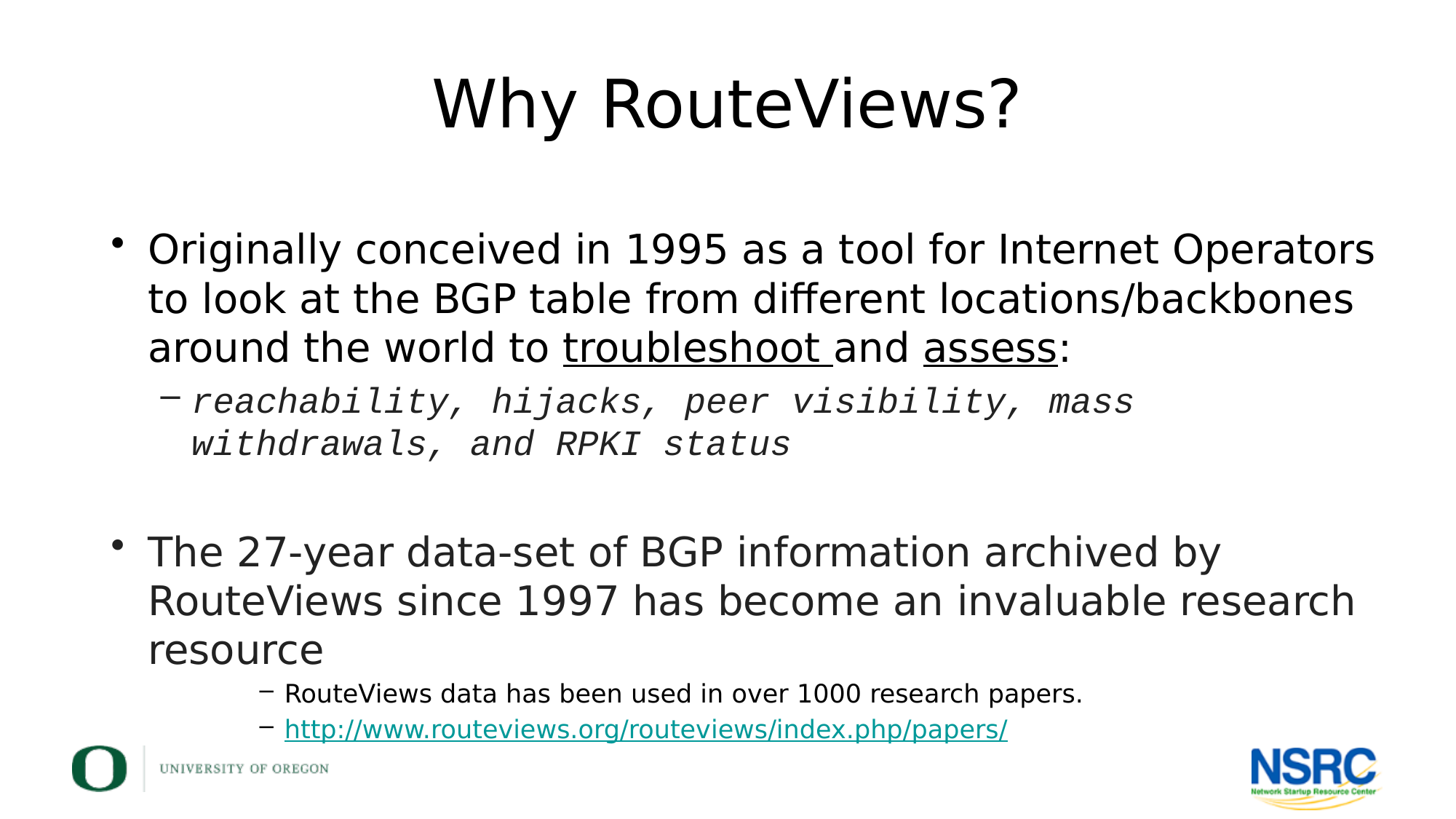

# Why RouteViews?
Originally conceived in 1995 as a tool for Internet Operators to look at the BGP table from different locations/backbones around the world to troubleshoot and assess:
reachability, hijacks, peer visibility, mass withdrawals, and RPKI status

The 27-year data-set of BGP information archived by RouteViews since 1997 has become an invaluable research resource
RouteViews data has been used in over 1000 research papers.
http://www.routeviews.org/routeviews/index.php/papers/